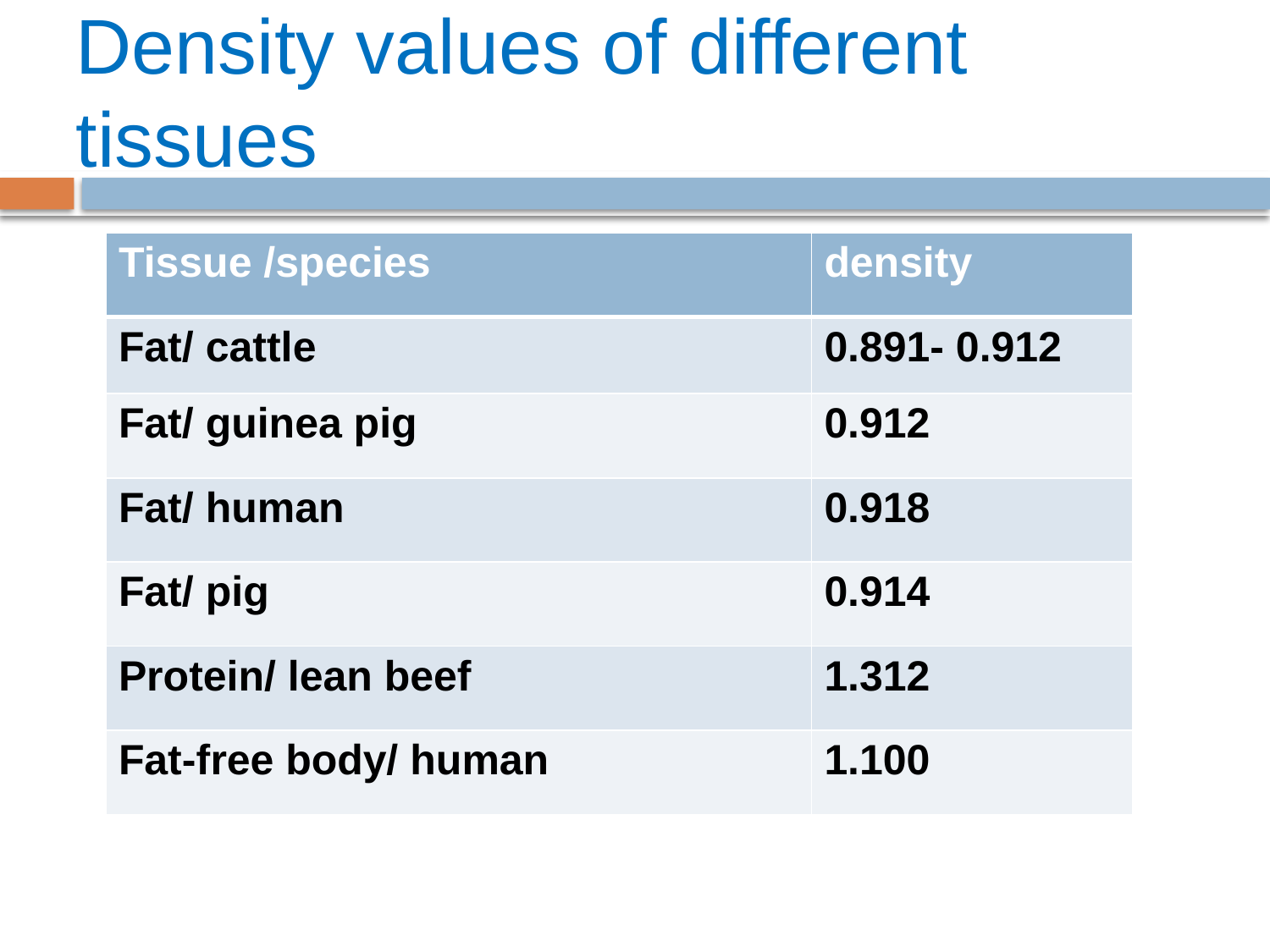

# Density values of different tissues
| Tissue /species | density |
| --- | --- |
| Fat/ cattle | 0.891- 0.912 |
| Fat/ guinea pig | 0.912 |
| Fat/ human | 0.918 |
| Fat/ pig | 0.914 |
| Protein/ lean beef | 1.312 |
| Fat-free body/ human | 1.100 |